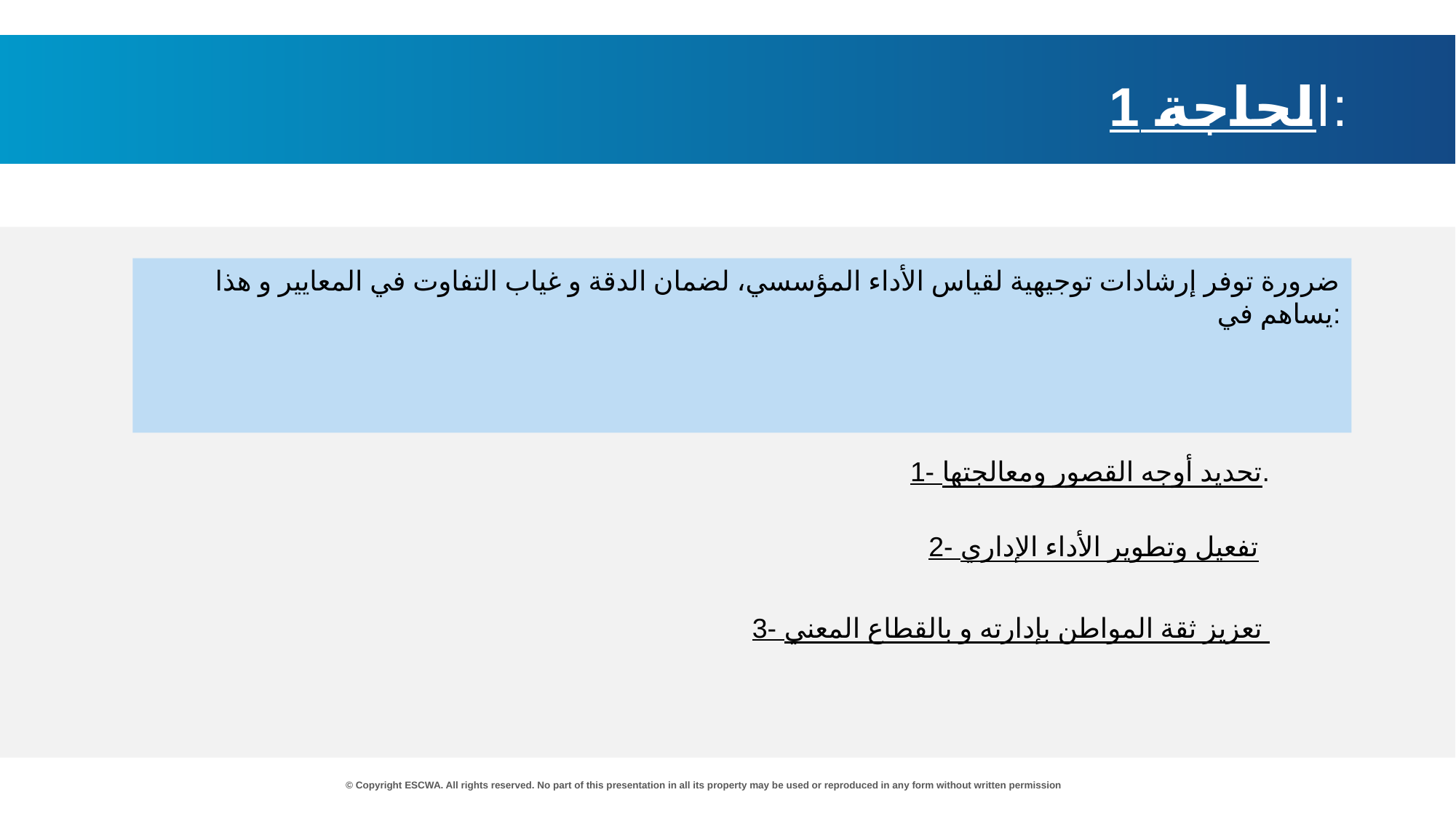

الحاجة 1:
 ضرورة توفر إرشادات توجيهية لقياس الأداء المؤسسي، لضمان الدقة و غياب التفاوت في المعايير و هذا يساهم في:

1- تحديد أوجه القصور ومعالجتها.
2- تفعيل وتطوير الأداء الإداري
3- تعزيز ثقة المواطن بإدارته و بالقطاع المعني